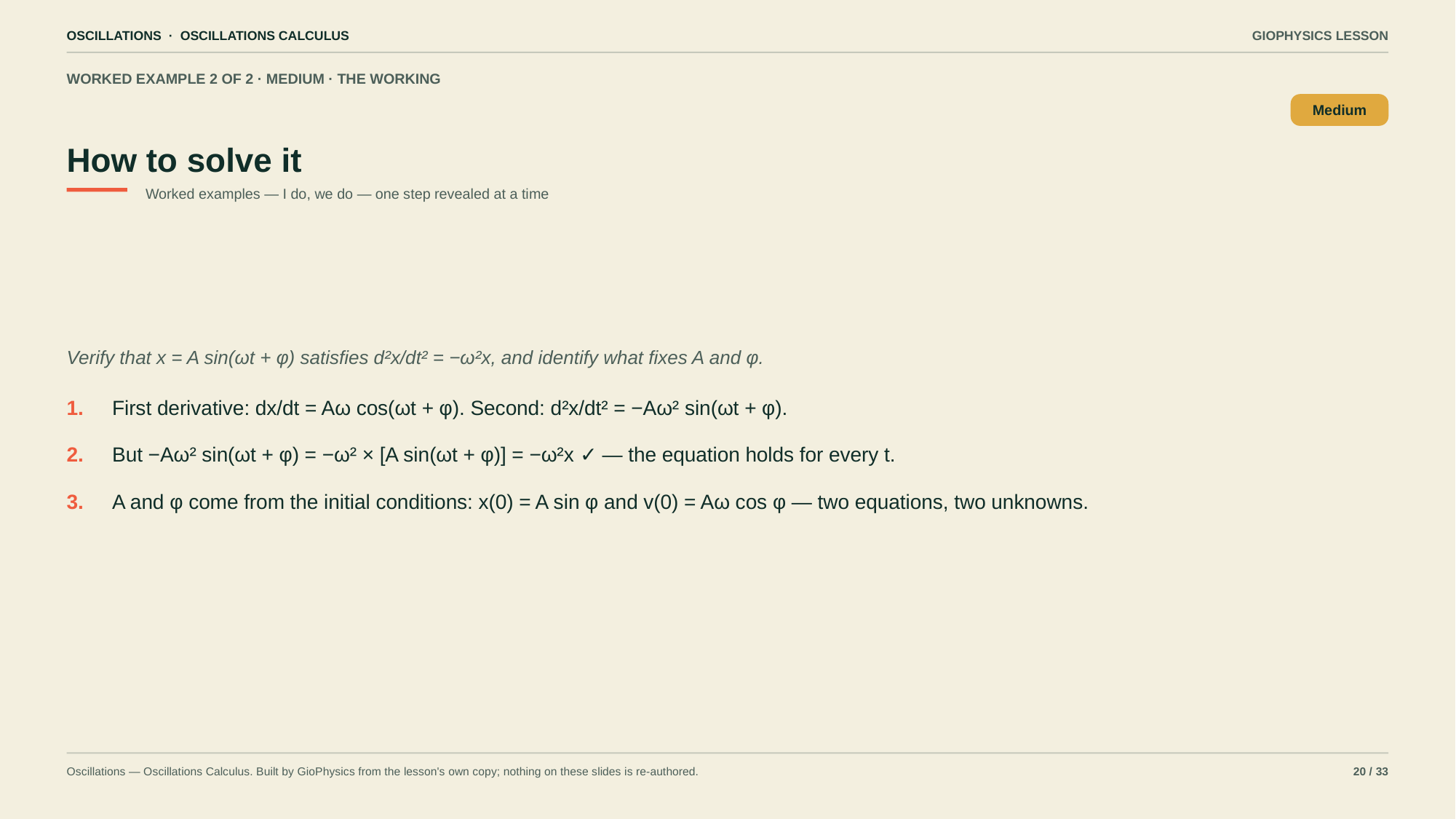

OSCILLATIONS  ·  OSCILLATIONS CALCULUS
GIOPHYSICS LESSON

WORKED EXAMPLE 2 OF 2 · MEDIUM · THE WORKING
How to solve it

Medium
Worked examples — I do, we do — one step revealed at a time

Verify that x = A sin(ωt + φ) satisfies d²x/dt² = −ω²x, and identify what fixes A and φ.
1.
First derivative: dx/dt = Aω cos(ωt + φ). Second: d²x/dt² = −Aω² sin(ωt + φ).
2.
But −Aω² sin(ωt + φ) = −ω² × [A sin(ωt + φ)] = −ω²x ✓ — the equation holds for every t.
3.
A and φ come from the initial conditions: x(0) = A sin φ and v(0) = Aω cos φ — two equations, two unknowns.

Oscillations — Oscillations Calculus. Built by GioPhysics from the lesson's own copy; nothing on these slides is re-authored.
20 / 33